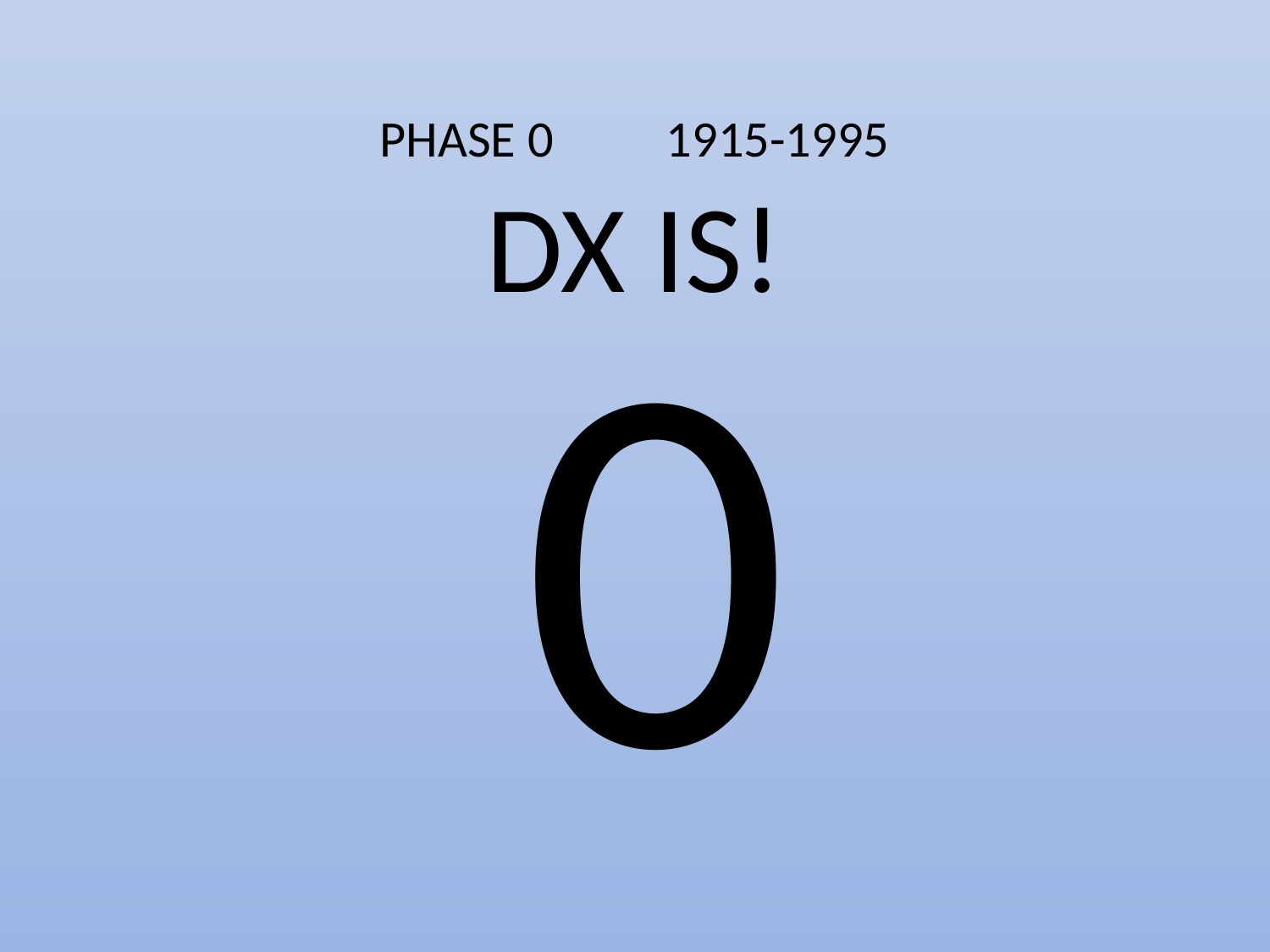

# PHASE 0	   1915-1995 DX IS!
0